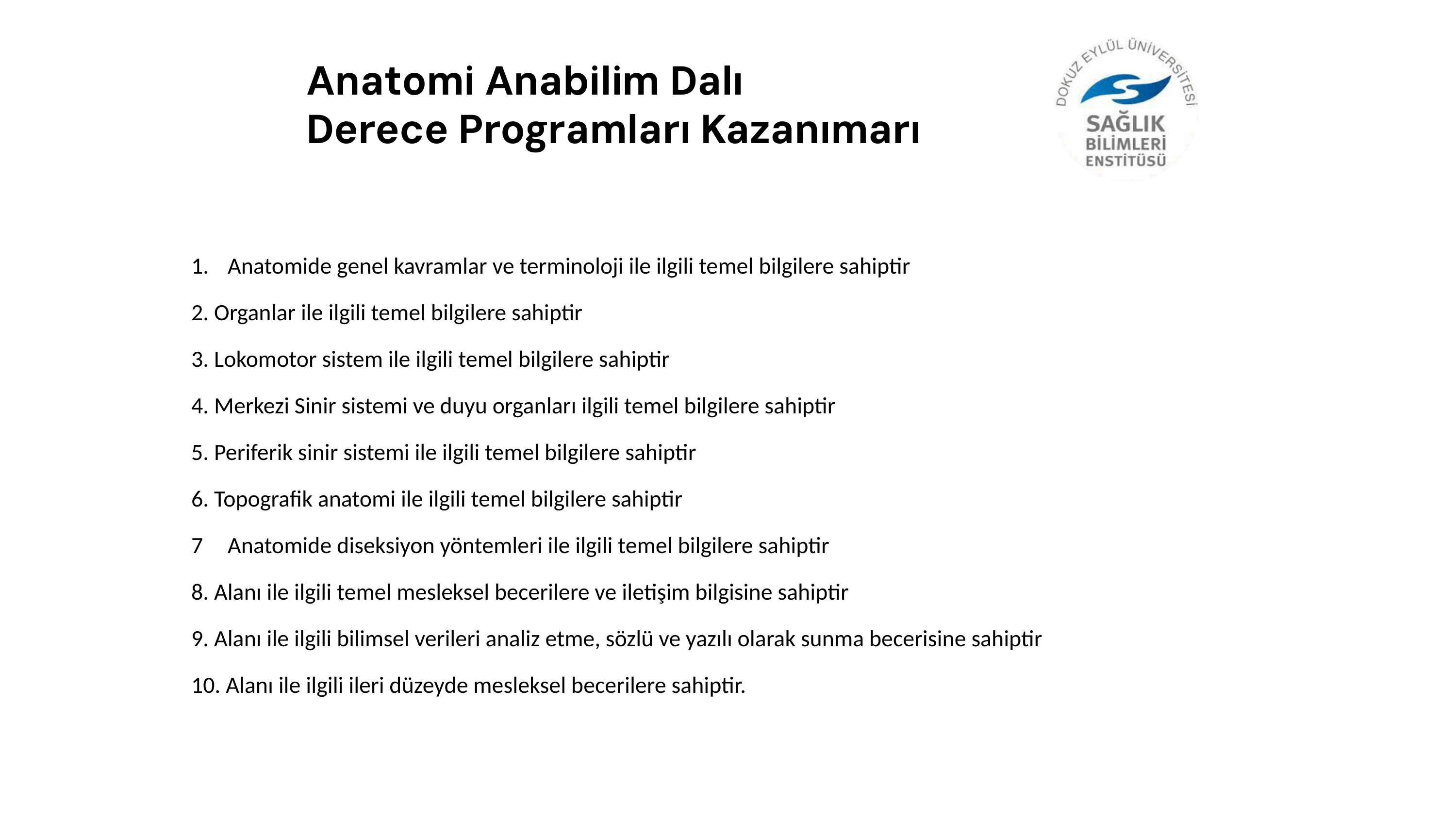

Anatomi Anabilim Dalı
Derece Programları Kazanımarı
| Anatomide genel kavramlar ve terminoloji ile ilgili temel bilgilere sahiptir 2. Organlar ile ilgili temel bilgilere sahiptir 3. Lokomotor sistem ile ilgili temel bilgilere sahiptir 4. Merkezi Sinir sistemi ve duyu organları ilgili temel bilgilere sahiptir 5. Periferik sinir sistemi ile ilgili temel bilgilere sahiptir 6. Topografik anatomi ile ilgili temel bilgilere sahiptir Anatomide diseksiyon yöntemleri ile ilgili temel bilgilere sahiptir 8. Alanı ile ilgili temel mesleksel becerilere ve iletişim bilgisine sahiptir 9. Alanı ile ilgili bilimsel verileri analiz etme, sözlü ve yazılı olarak sunma becerisine sahiptir 10. Alanı ile ilgili ileri düzeyde mesleksel becerilere sahiptir. |
| --- |